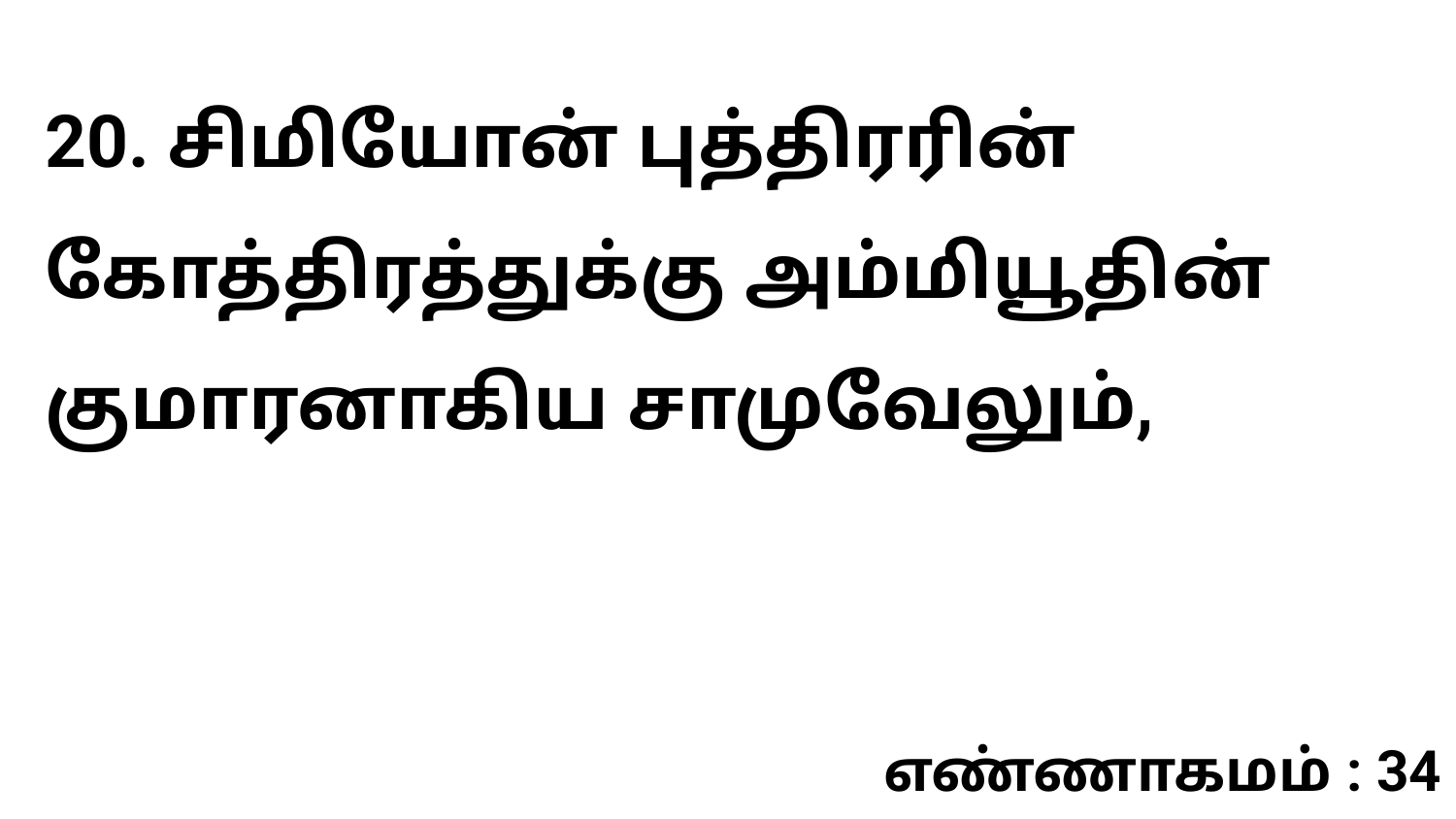

20. சிமியோன் புத்திரரின் கோத்திரத்துக்கு அம்மியூதின் குமாரனாகிய சாமுவேலும்,
எண்ணாகமம் : 34